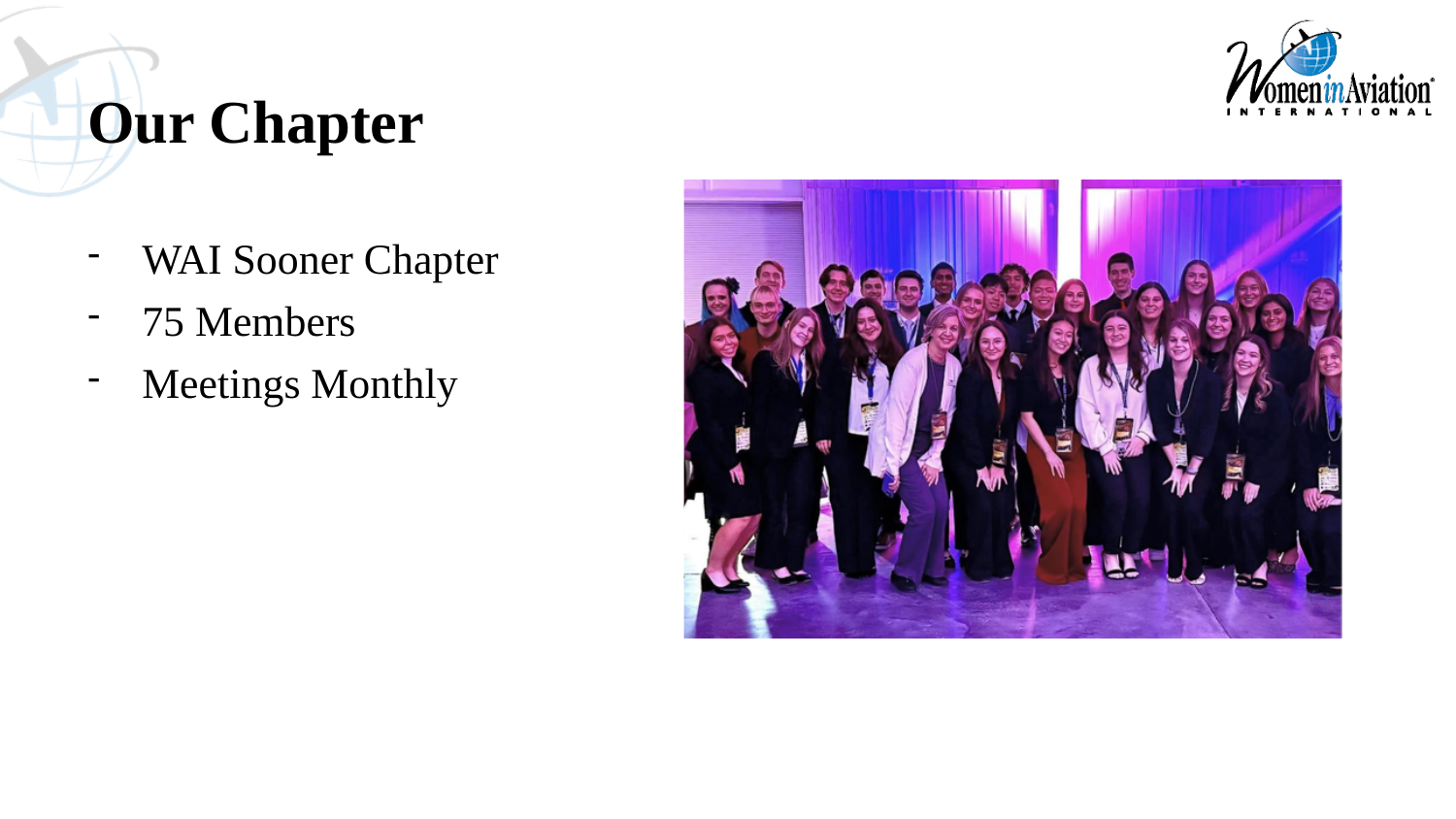

Our Chapter

WAI Sooner Chapter
75 Members
Meetings Monthly